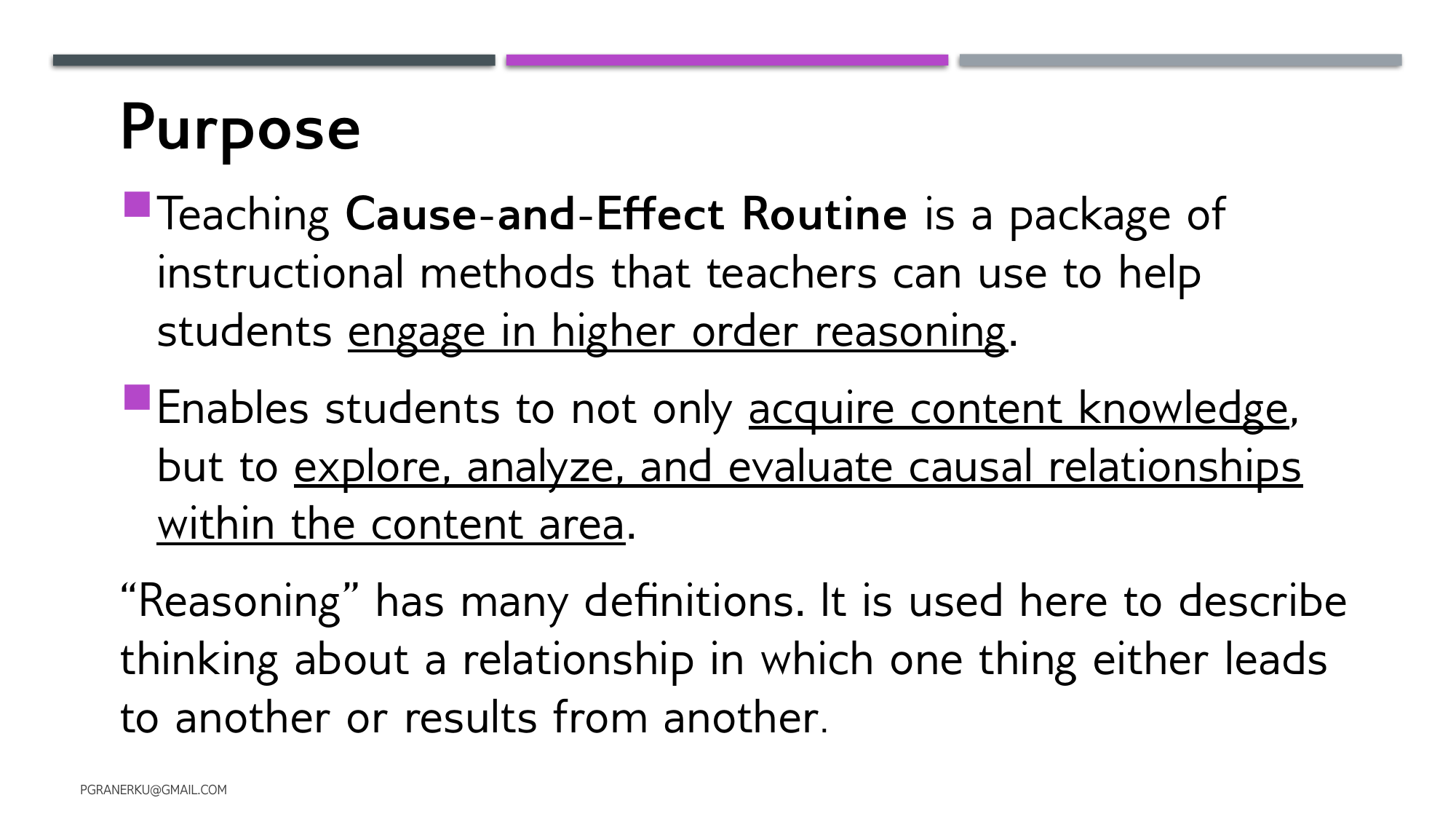

Purpose
Teaching Cause-and-Effect Routine is a package of instructional methods that teachers can use to help students engage in higher order reasoning.
Enables students to not only acquire content knowledge, but to explore, analyze, and evaluate causal relationships within the content area.
“Reasoning” has many definitions. It is used here to describe thinking about a relationship in which one thing either leads to another or results from another.
pgranerku@gmail.com